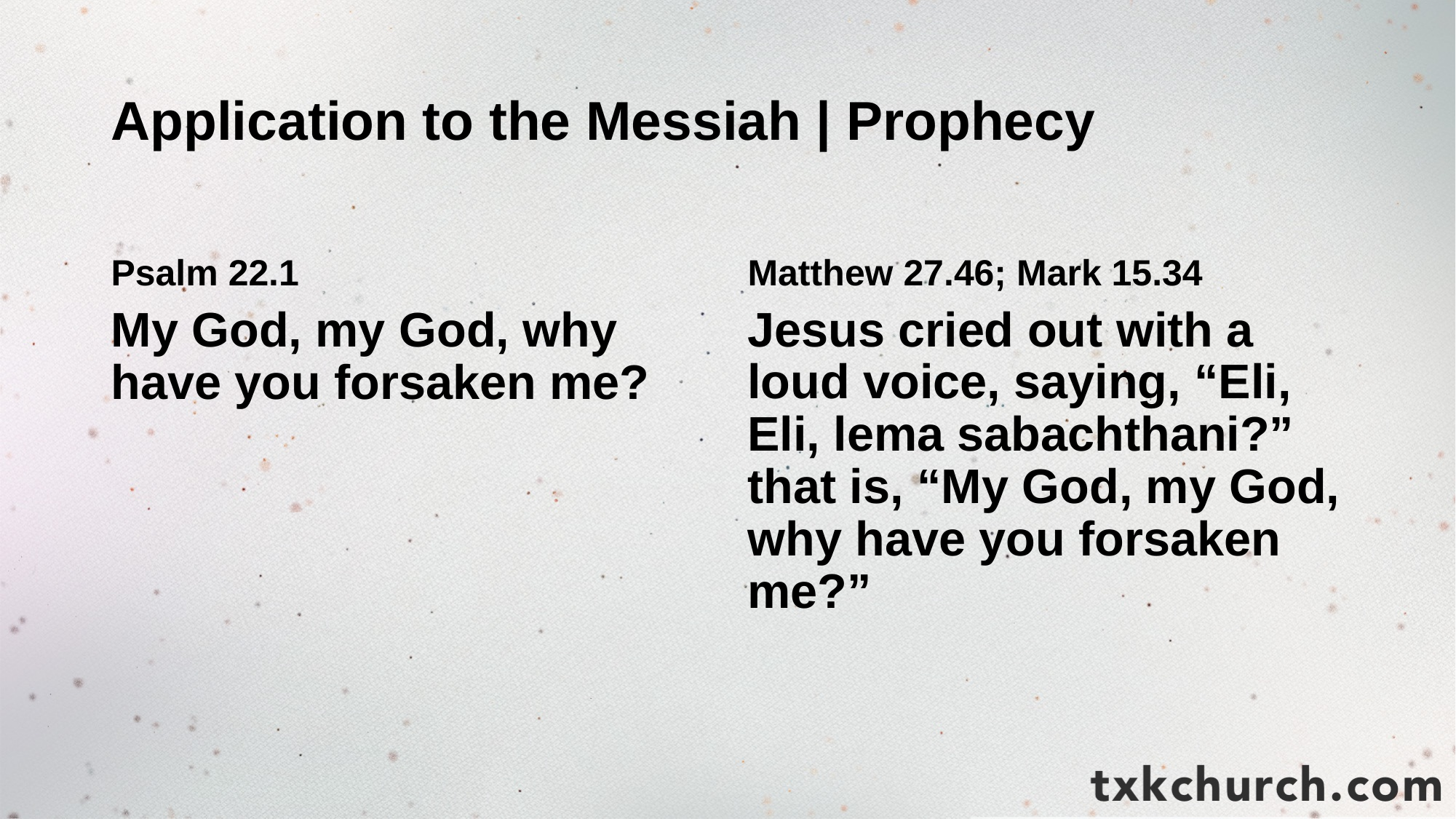

# Application to the Messiah | Prophecy
Psalm 22.1
Matthew 27.46; Mark 15.34
My God, my God, why have you forsaken me?
Jesus cried out with a loud voice, saying, “Eli, Eli, lema sabachthani?” that is, “My God, my God, why have you forsaken me?”